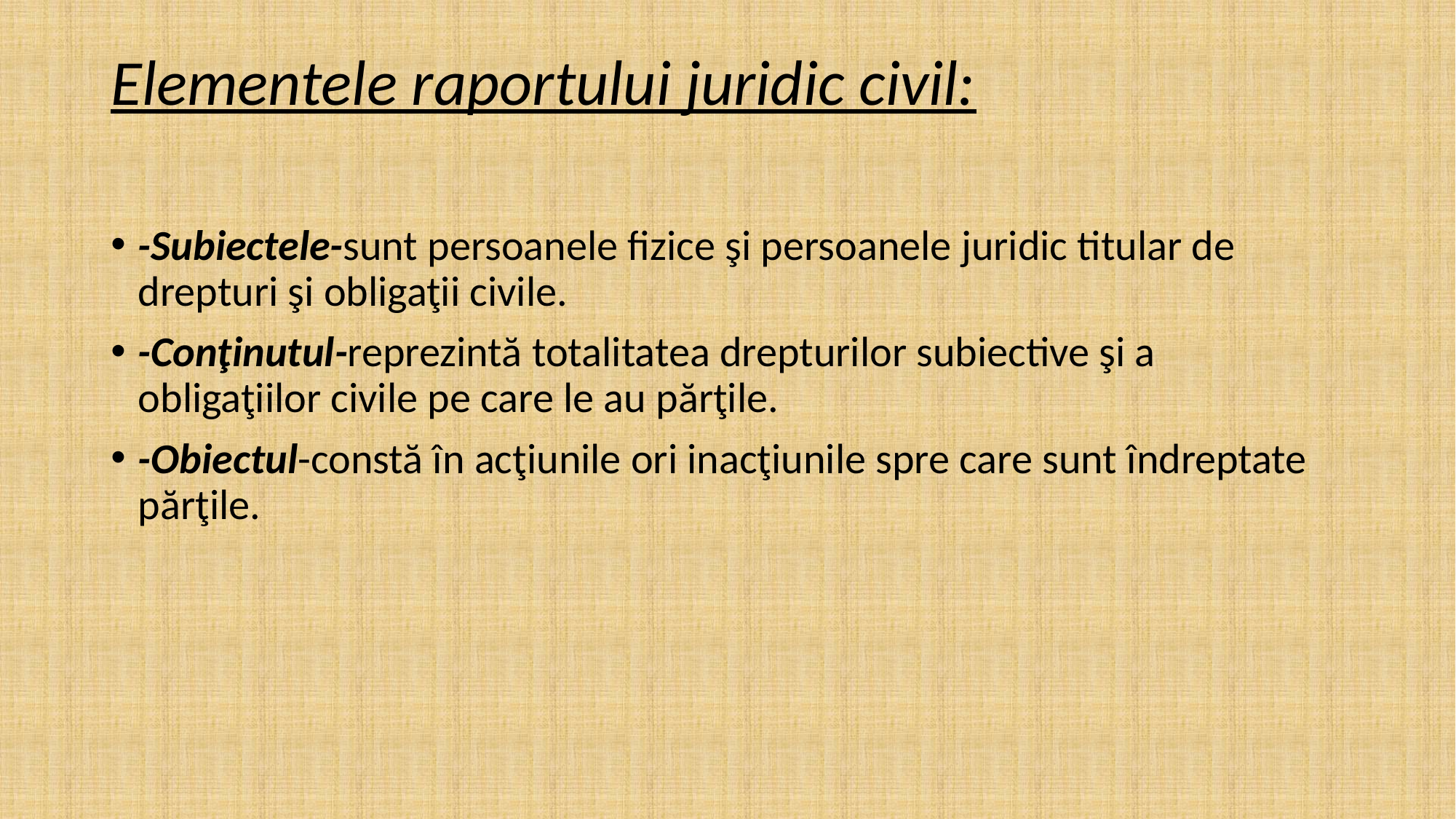

# Elementele raportului juridic civil:
-Subiectele-sunt persoanele fizice şi persoanele juridic titular de drepturi şi obligaţii civile.
-Conţinutul-reprezintă totalitatea drepturilor subiective şi a obligaţiilor civile pe care le au părţile.
-Obiectul-constă în acţiunile ori inacţiunile spre care sunt îndreptate părţile.